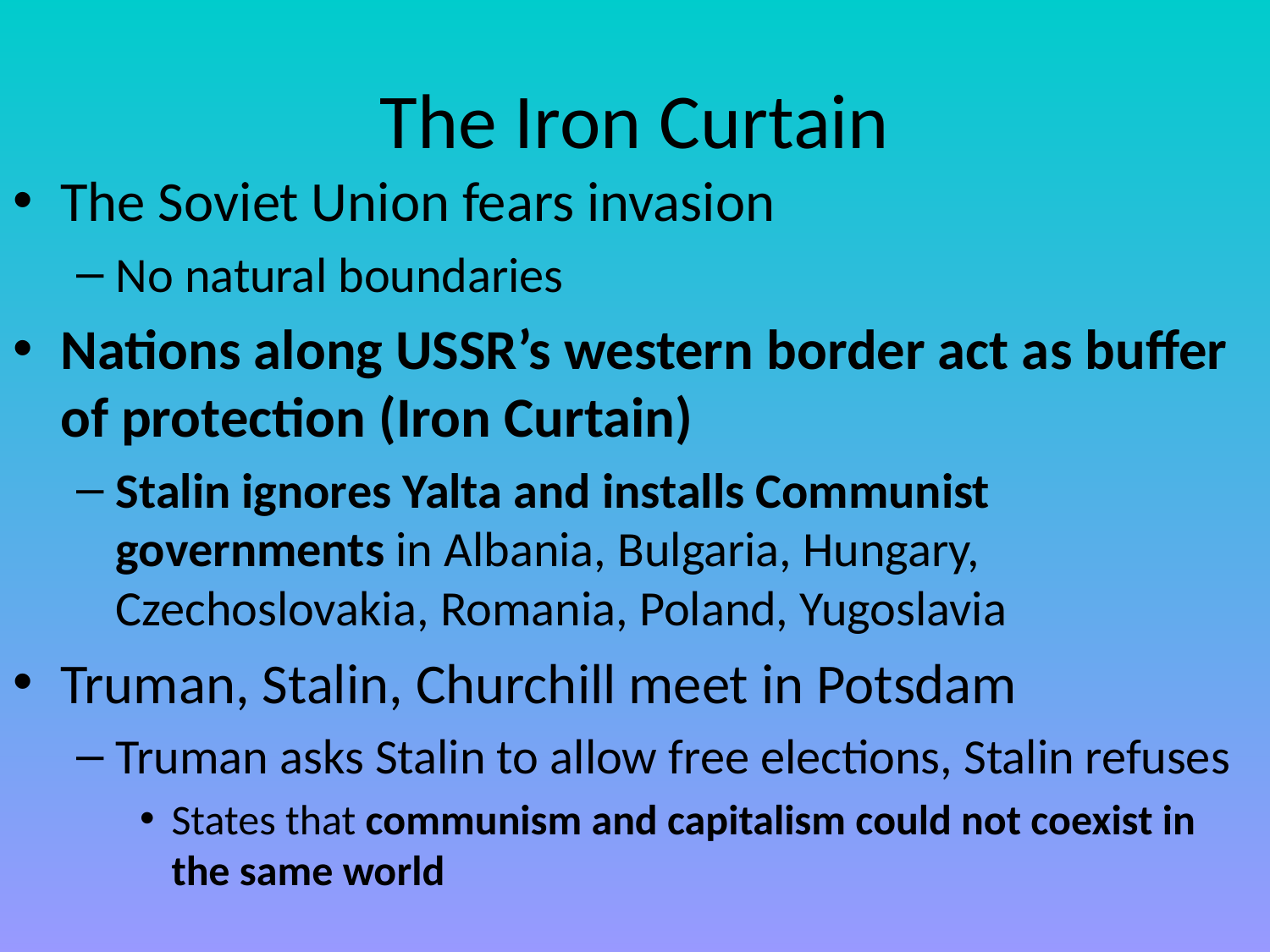

# The Iron Curtain
The Soviet Union fears invasion
No natural boundaries
Nations along USSR’s western border act as buffer of protection (Iron Curtain)
Stalin ignores Yalta and installs Communist governments in Albania, Bulgaria, Hungary, Czechoslovakia, Romania, Poland, Yugoslavia
Truman, Stalin, Churchill meet in Potsdam
Truman asks Stalin to allow free elections, Stalin refuses
States that communism and capitalism could not coexist in the same world